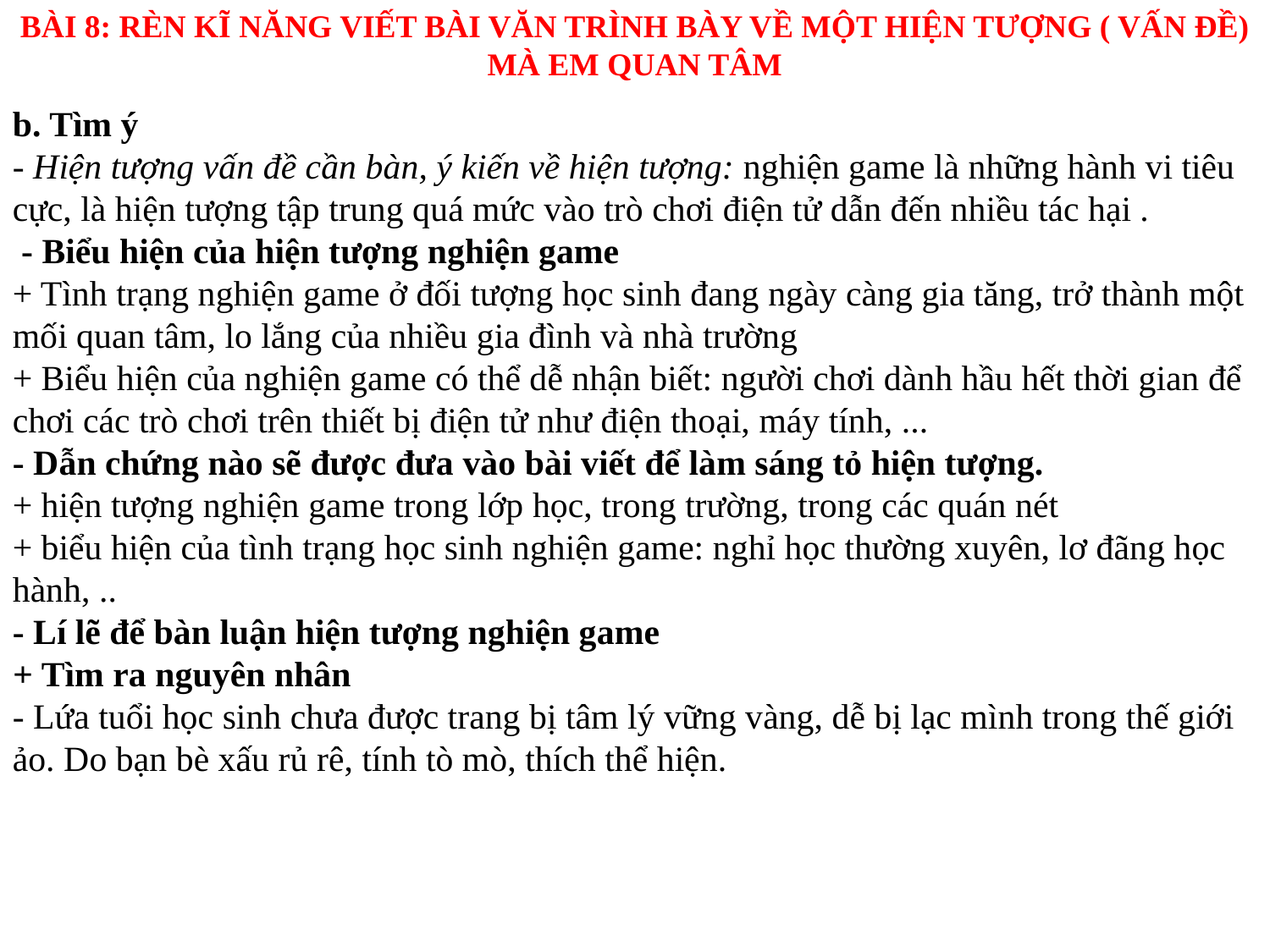

BÀI 8: RÈN KĨ NĂNG VIẾT BÀI VĂN TRÌNH BÀY VỀ MỘT HIỆN TƯỢNG ( VẤN ĐỀ) MÀ EM QUAN TÂM

b. Tìm ý
- Hiện tượng vấn đề cần bàn, ý kiến về hiện tượng: nghiện game là những hành vi tiêu cực, là hiện tượng tập trung quá mức vào trò chơi điện tử dẫn đến nhiều tác hại .
 - Biểu hiện của hiện tượng nghiện game
+ Tình trạng nghiện game ở đối tượng học sinh đang ngày càng gia tăng, trở thành một mối quan tâm, lo lắng của nhiều gia đình và nhà trường
+ Biểu hiện của nghiện game có thể dễ nhận biết: người chơi dành hầu hết thời gian để chơi các trò chơi trên thiết bị điện tử như điện thoại, máy tính, ...
- Dẫn chứng nào sẽ được đưa vào bài viết để làm sáng tỏ hiện tượng.
+ hiện tượng nghiện game trong lớp học, trong trường, trong các quán nét
+ biểu hiện của tình trạng học sinh nghiện game: nghỉ học thường xuyên, lơ đãng học hành, ..
- Lí lẽ để bàn luận hiện tượng nghiện game
+ Tìm ra nguyên nhân
- Lứa tuổi học sinh chưa được trang bị tâm lý vững vàng, dễ bị lạc mình trong thế giới ảo. Do bạn bè xấu rủ rê, tính tò mò, thích thể hiện.